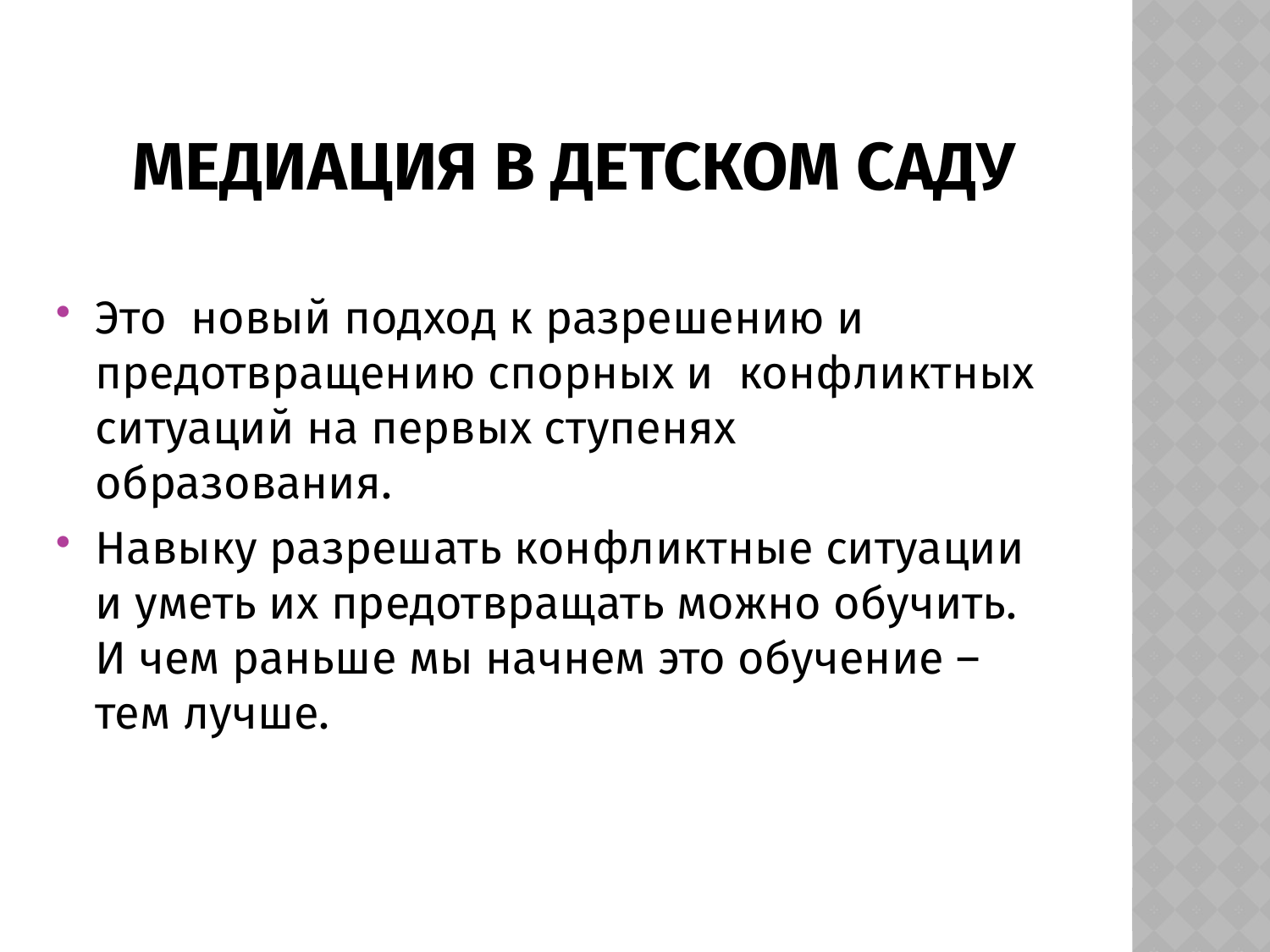

# медиация в детском саду

Это  новый подход к разрешению и предотвращению спорных и  конфликтных ситуаций на первых ступенях образования.
Навыку разрешать конфликтные ситуации и уметь их предотвращать можно обучить. И чем раньше мы начнем это обучение – тем лучше.